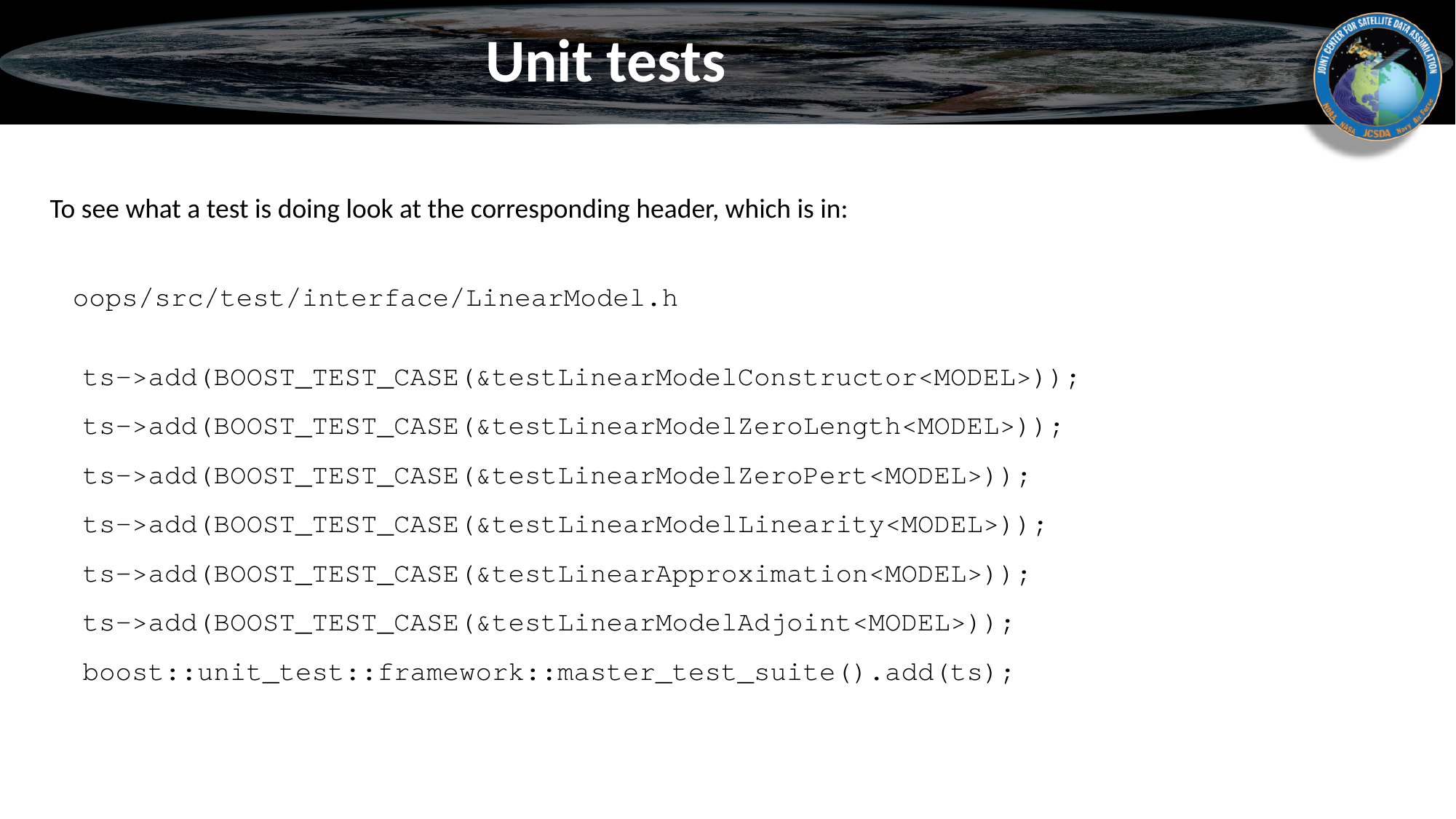

# Unit tests
To see what a test is doing look at the corresponding header, which is in:

  oops/src/test/interface/LinearModel.h

  ts->add(BOOST_TEST_CASE(&testLinearModelConstructor<MODEL>));
  ts->add(BOOST_TEST_CASE(&testLinearModelZeroLength<MODEL>));
  ts->add(BOOST_TEST_CASE(&testLinearModelZeroPert<MODEL>));
  ts->add(BOOST_TEST_CASE(&testLinearModelLinearity<MODEL>));
  ts->add(BOOST_TEST_CASE(&testLinearApproximation<MODEL>));
  ts->add(BOOST_TEST_CASE(&testLinearModelAdjoint<MODEL>));
  boost::unit_test::framework::master_test_suite().add(ts);